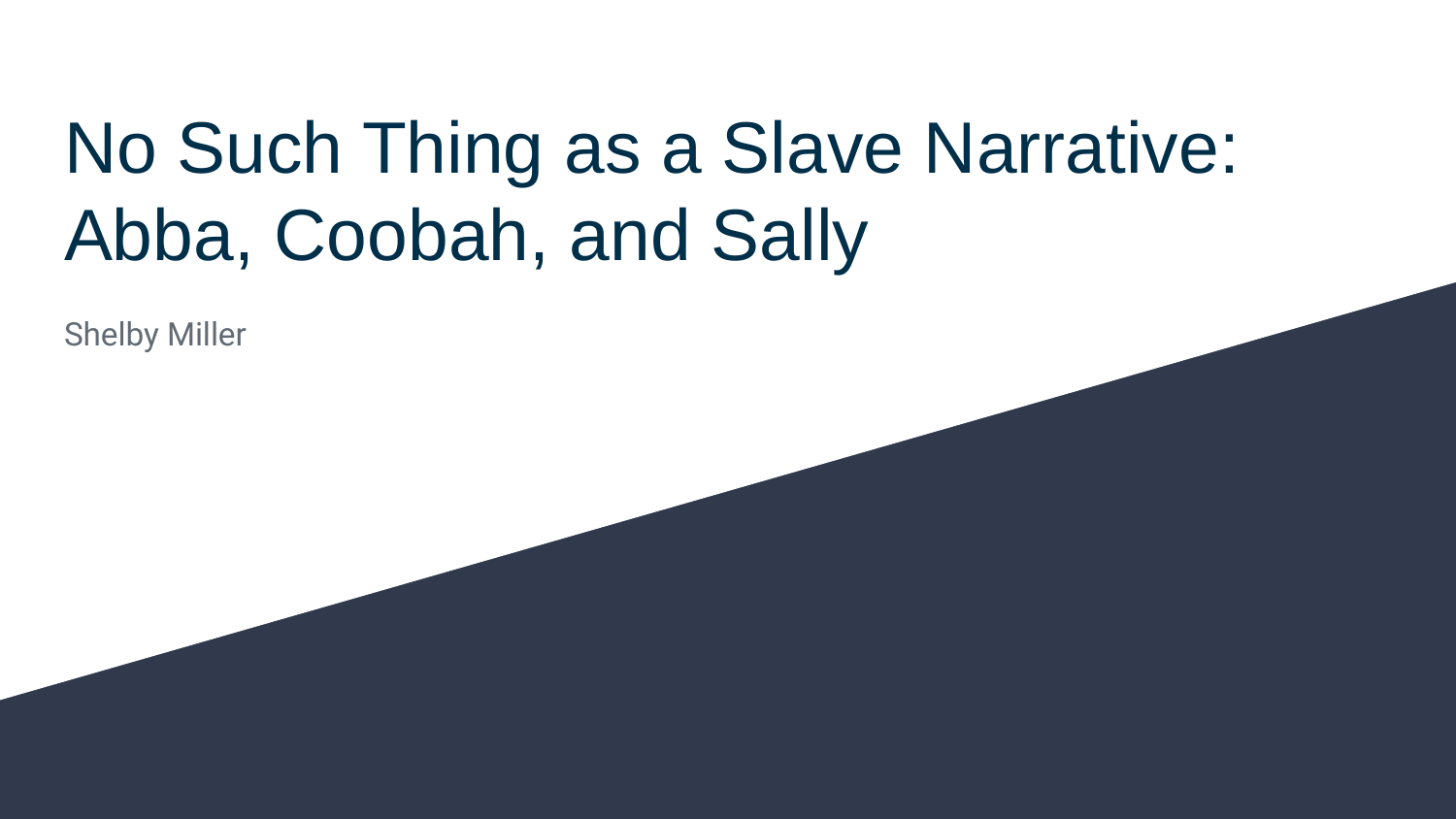

# No Such Thing as a Slave Narrative:
Abba, Coobah, and Sally
Shelby Miller